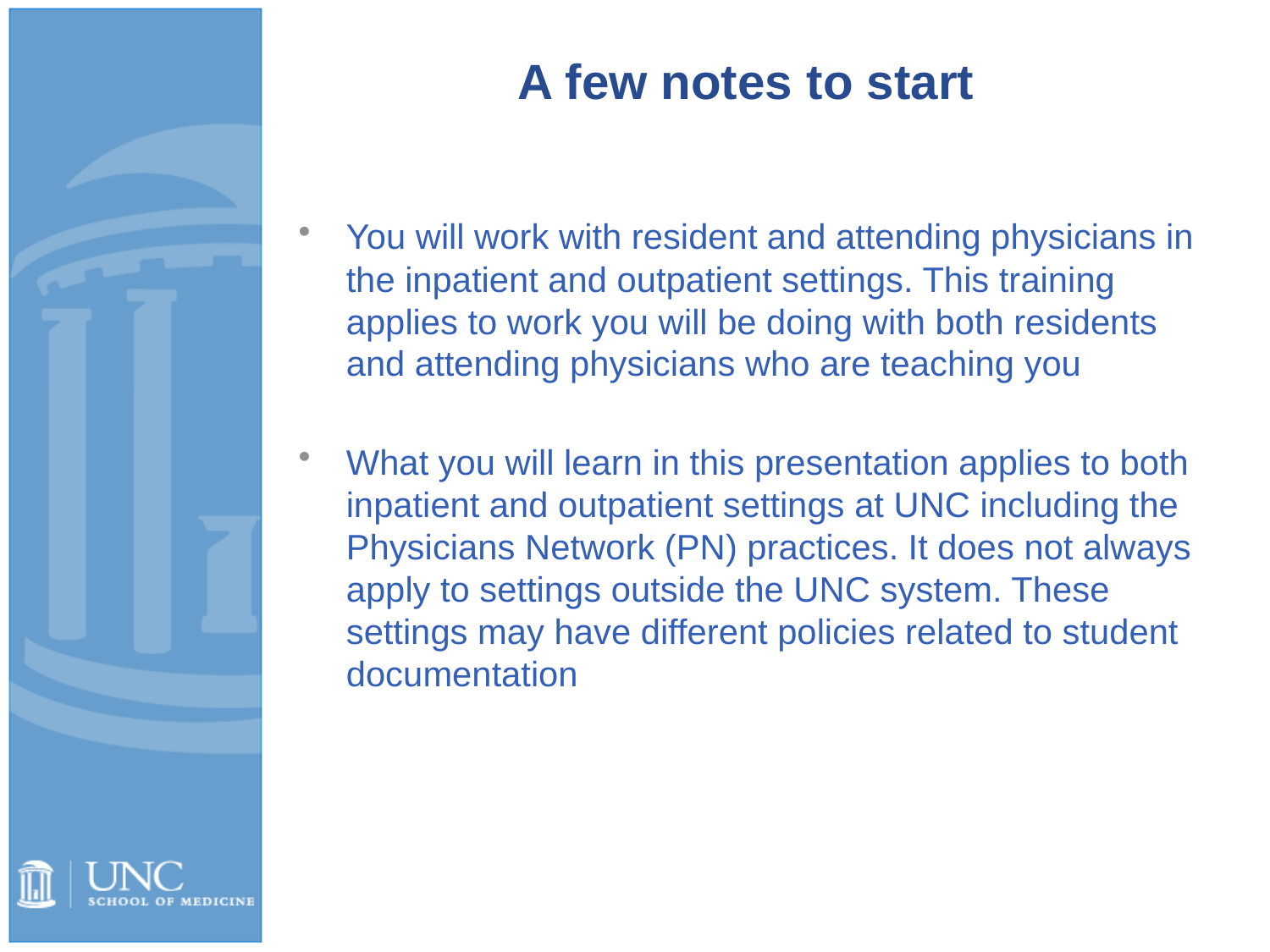

# A few notes to start

You will work with resident and attending physicians in the inpatient and outpatient settings. This training applies to work you will be doing with both residents and attending physicians who are teaching you

What you will learn in this presentation applies to both inpatient and outpatient settings at UNC including the Physicians Network (PN) practices. It does not always apply to settings outside the UNC system. These settings may have different policies related to student documentation